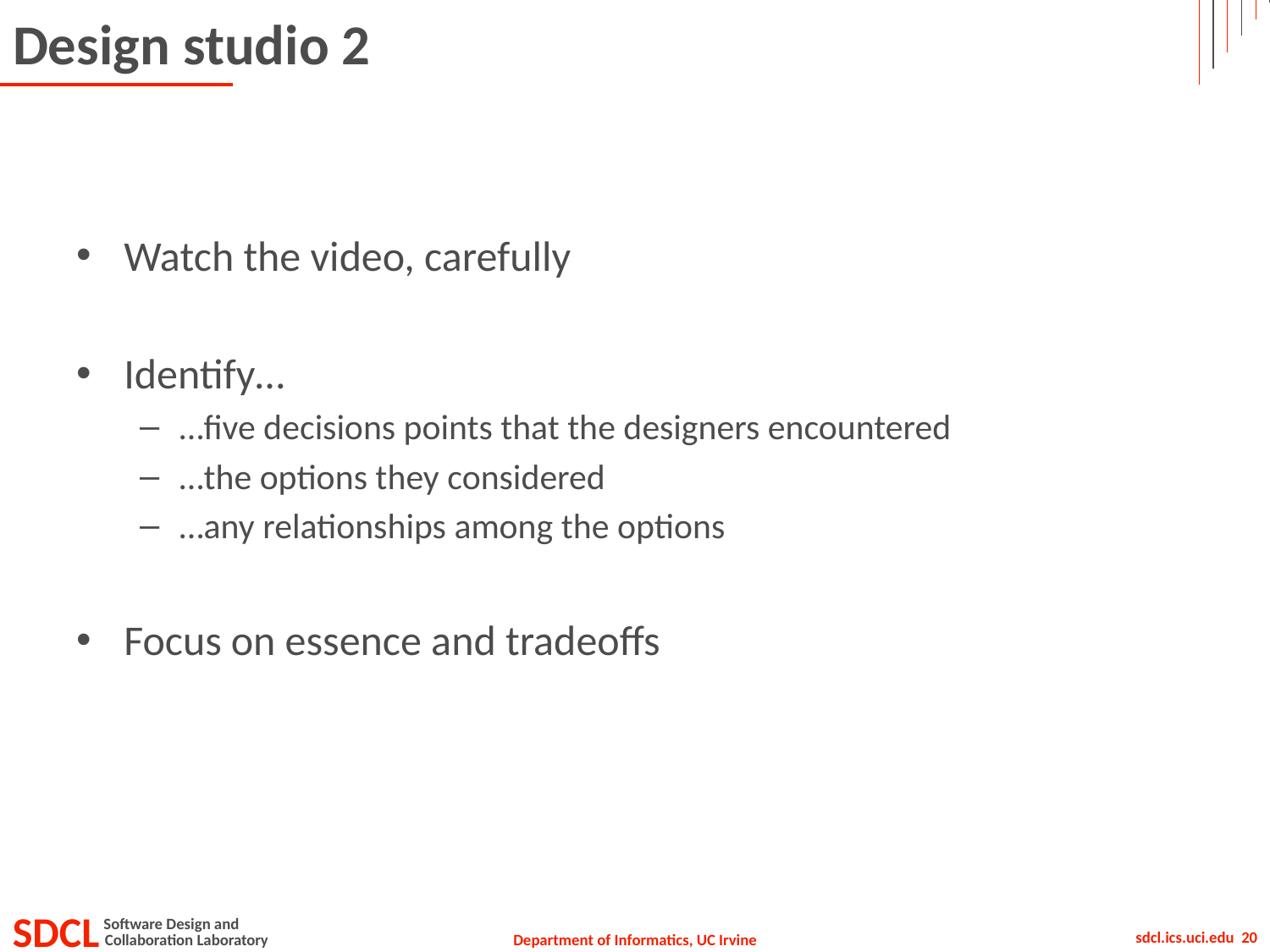

# Design studio 2
Watch the video, carefully

Identify…
…five decisions points that the designers encountered
…the options they considered
…any relationships among the options

Focus on essence and tradeoffs